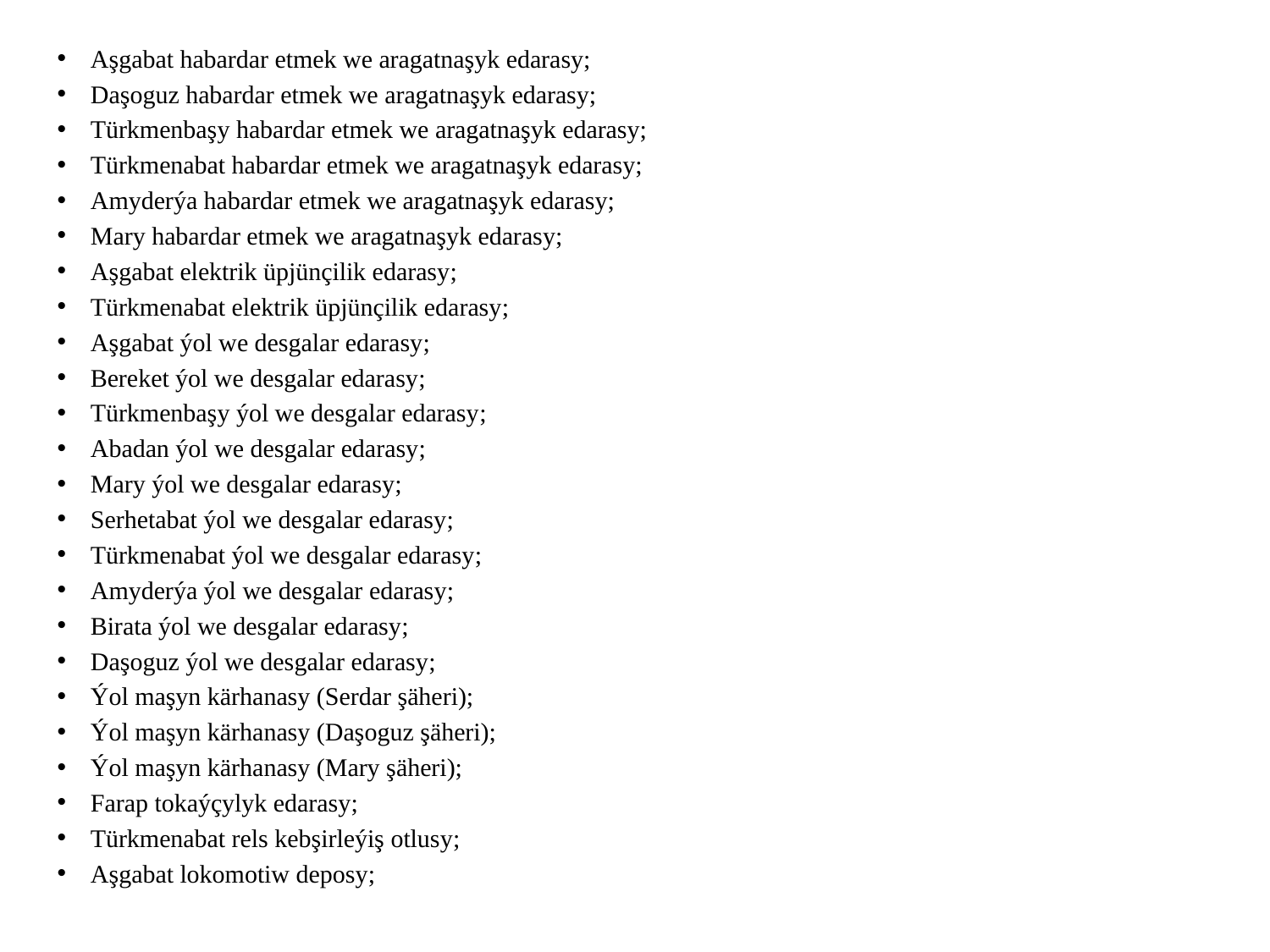

Aşgabat habardar etmek we aragatnaşyk edarasy;
Daşoguz habardar etmek we aragatnaşyk edarasy;
Türkmenbaşy habardar etmek we aragatnaşyk edarasy;
Türkmenabat habardar etmek we aragatnaşyk edarasy;
Amyderýa habardar etmek we aragatnaşyk edarasy;
Mary habardar etmek we aragatnaşyk edarasy;
Aşgabat elektrik üpjünçilik edarasy;
Türkmenabat elektrik üpjünçilik edarasy;
Aşgabat ýol we desgalar edarasy;
Bereket ýol we desgalar edarasy;
Türkmenbaşy ýol we desgalar edarasy;
Abadan ýol we desgalar edarasy;
Mary ýol we desgalar edarasy;
Serhetabat ýol we desgalar edarasy;
Türkmenabat ýol we desgalar edarasy;
Amyderýa ýol we desgalar edarasy;
Birata ýol we desgalar edarasy;
Daşoguz ýol we desgalar edarasy;
Ýol maşyn kärhanasy (Serdar şäheri);
Ýol maşyn kärhanasy (Daşoguz şäheri);
Ýol maşyn kärhanasy (Mary şäheri);
Farap tokaýçylyk edarasy;
Türkmenabat rels kebşirleýiş otlusy;
Aşgabat lokomotiw deposy;